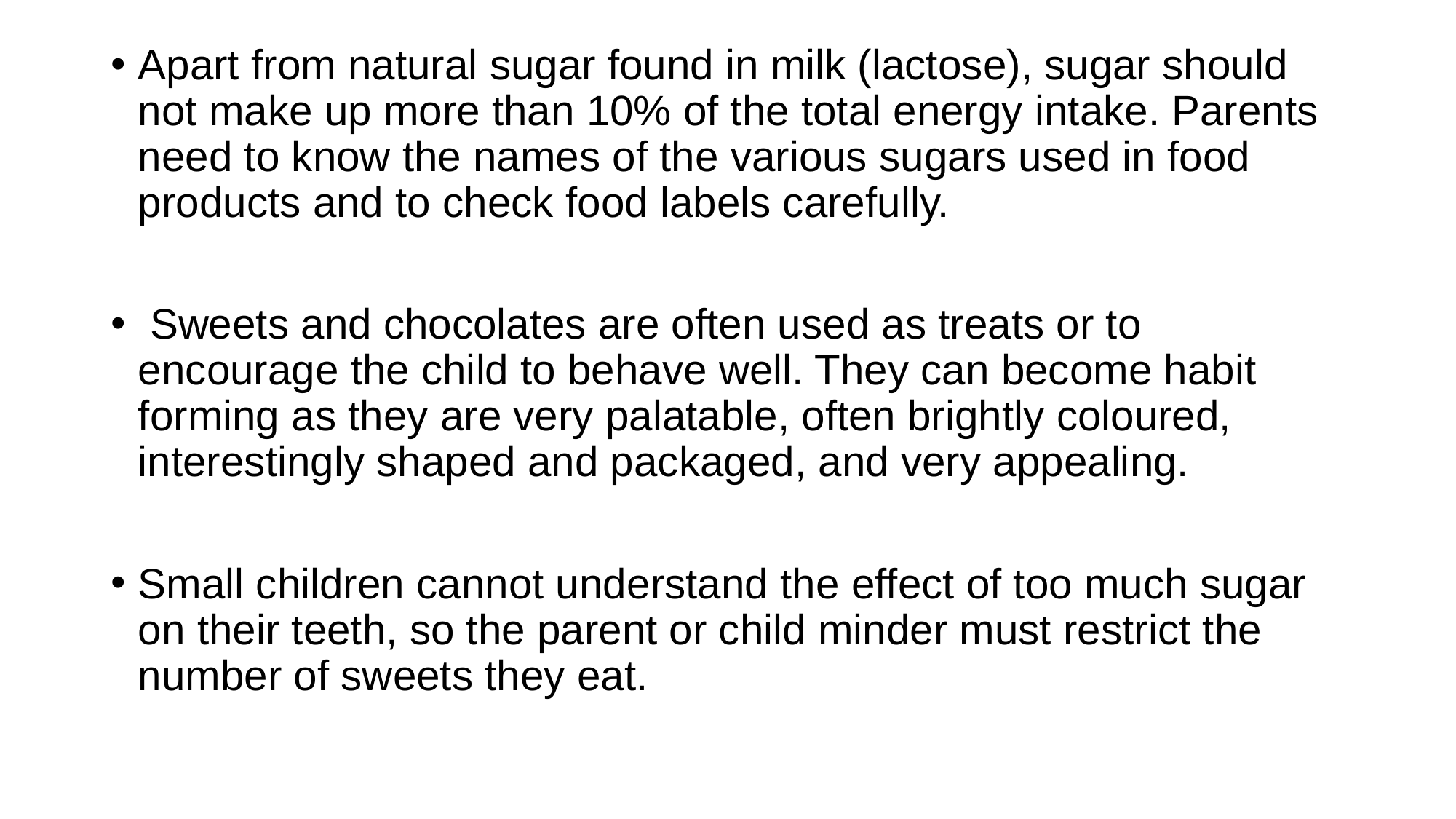

Apart from natural sugar found in milk (lactose), sugar should not make up more than 10% of the total energy intake. Parents need to know the names of the various sugars used in food products and to check food labels carefully.

 Sweets and chocolates are often used as treats or to encourage the child to behave well. They can become habit forming as they are very palatable, often brightly coloured, interestingly shaped and packaged, and very appealing.

Small children cannot understand the effect of too much sugar on their teeth, so the parent or child minder must restrict the number of sweets they eat.